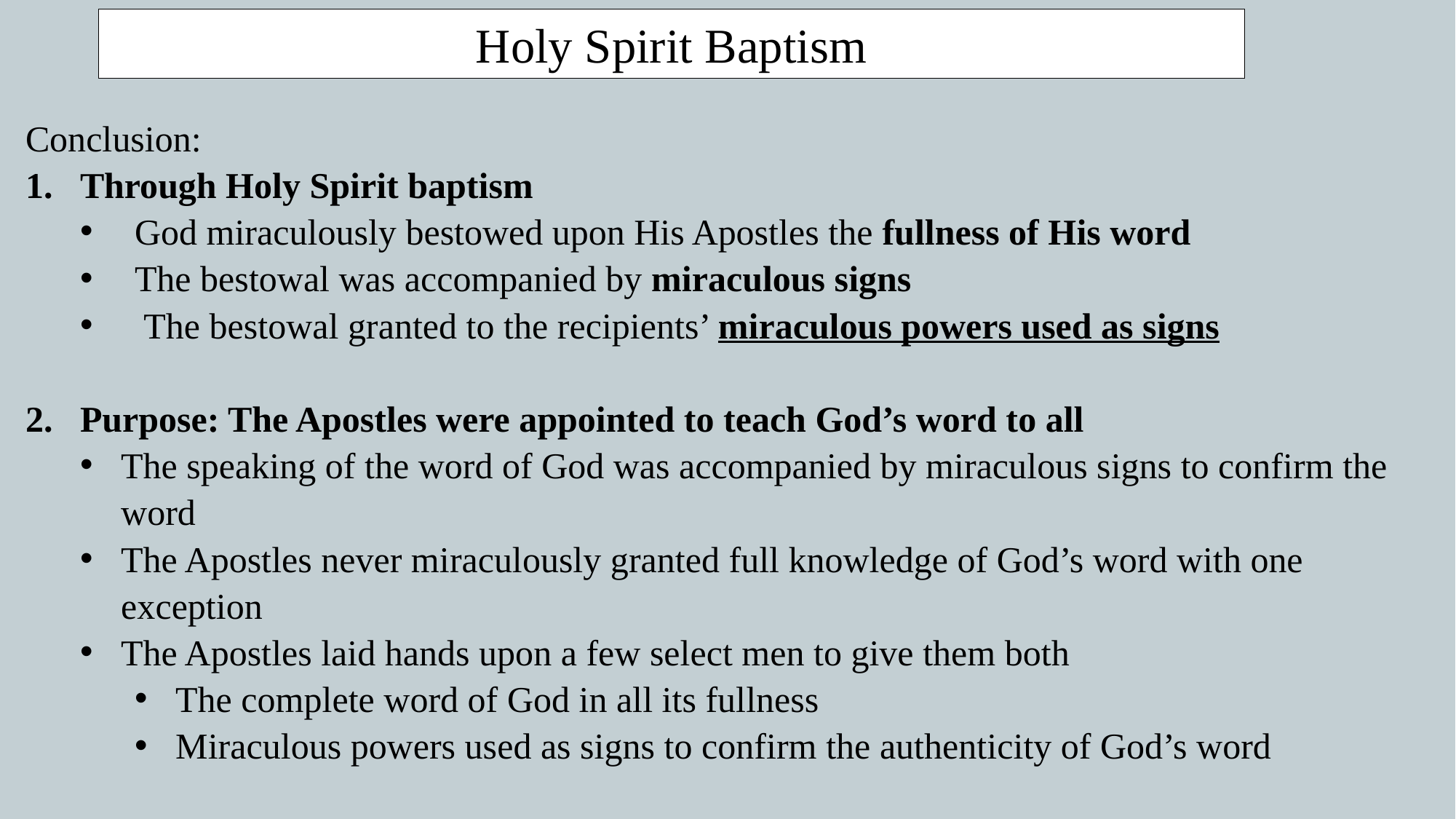

Holy Spirit Baptism
Conclusion:
Through Holy Spirit baptism
God miraculously bestowed upon His Apostles the fullness of His word
The bestowal was accompanied by miraculous signs
 The bestowal granted to the recipients’ miraculous powers used as signs

Purpose: The Apostles were appointed to teach God’s word to all
The speaking of the word of God was accompanied by miraculous signs to confirm the word
The Apostles never miraculously granted full knowledge of God’s word with one exception
The Apostles laid hands upon a few select men to give them both
The complete word of God in all its fullness
Miraculous powers used as signs to confirm the authenticity of God’s word